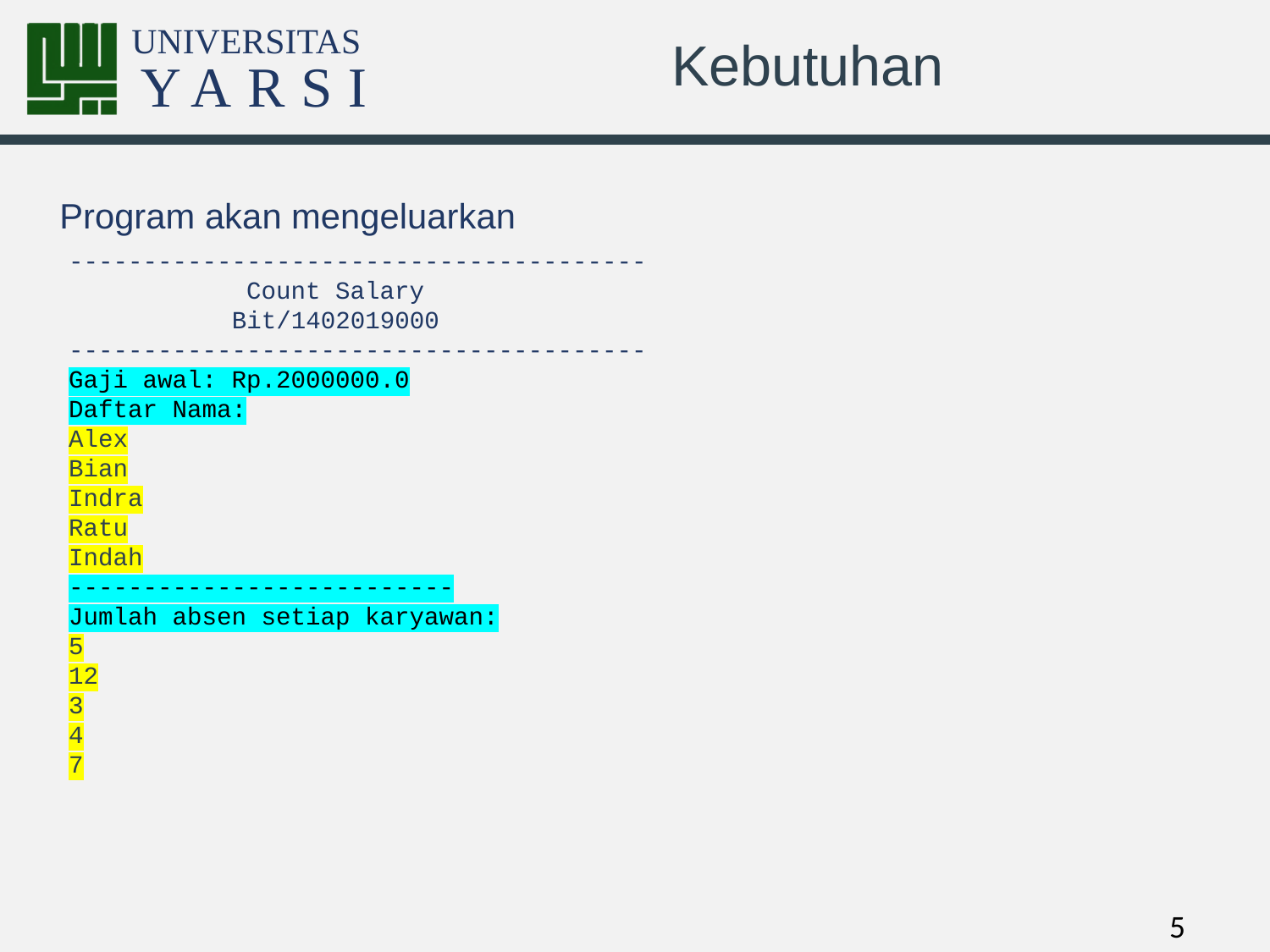

# Kebutuhan
Program akan mengeluarkan
---------------------------------------
            Count Salary
           Bit/1402019000
---------------------------------------
Gaji awal: Rp.2000000.0
Daftar Nama:
Alex
Bian
Indra
Ratu
Indah
--------------------------
Jumlah absen setiap karyawan:
5
12
3
4
7